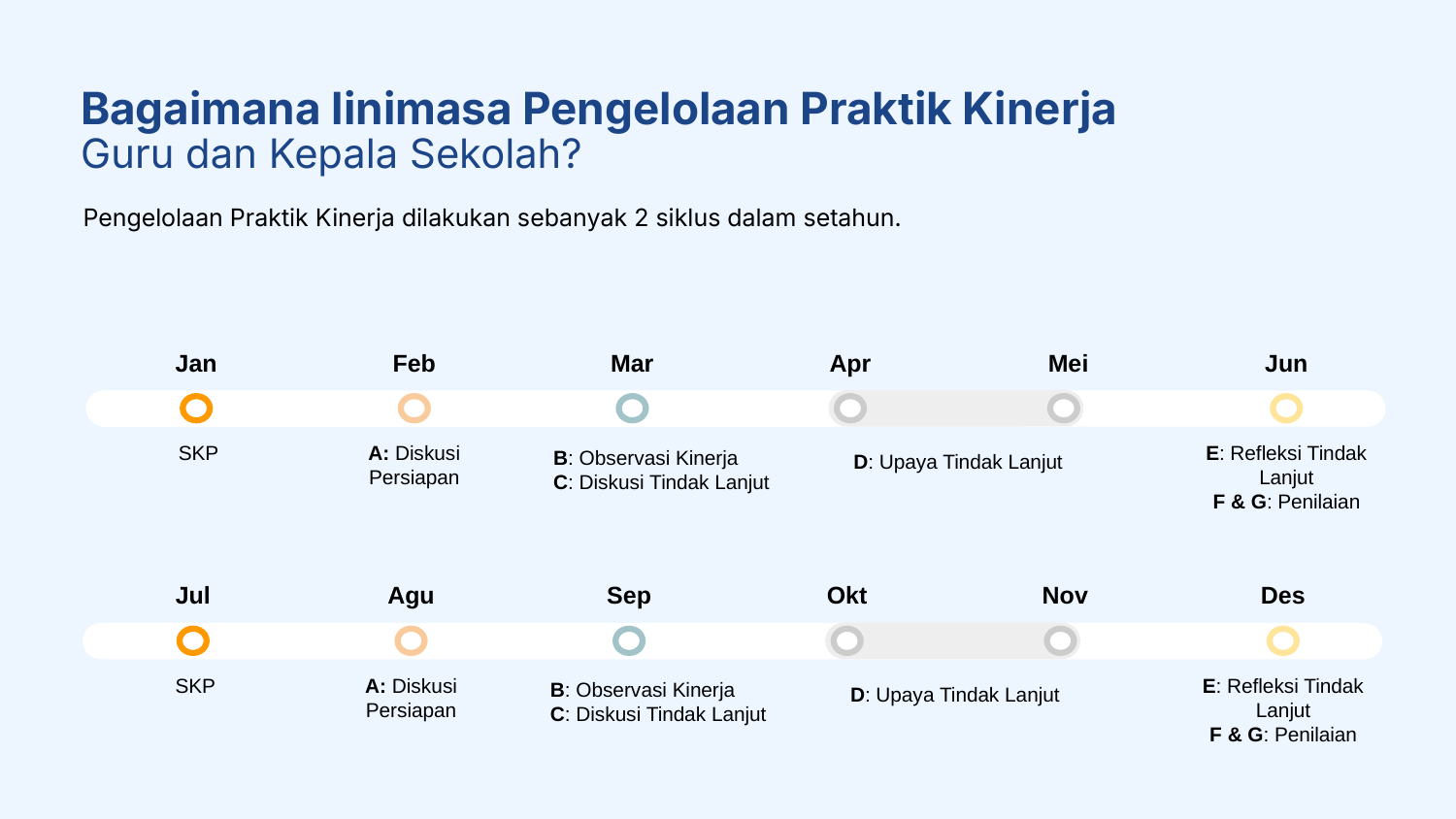

Bagaimana linimasa Pengelolaan Praktik Kinerja
Guru dan Kepala Sekolah?
Siklus Peningkatan
Kinerja Pegawai
Pengelolaan Praktik Kinerja dilakukan sebanyak 2 siklus dalam setahun.
A
Diskusi Persiapan
B
Observasi Kinerja
Jan
Feb
Mar
Apr
Mei
Jun

D: Upaya Tindak Lanjut
SKP
A: Diskusi Persiapan
E: Refleksi Tindak Lanjut
F & G: Penilaian
B: Observasi Kinerja
C: Diskusi Tindak Lanjut
C
Diskusi Tindak Lanjut
D
Upaya Tindak Lanjut
Jul
Agu
Sep
Okt
Nov
Des

D: Upaya Tindak Lanjut
SKP
A: Diskusi Persiapan
E: Refleksi Tindak Lanjut
F & G: Penilaian
B: Observasi Kinerja
C: Diskusi Tindak Lanjut
E
Refleksi Tindak Lanjut